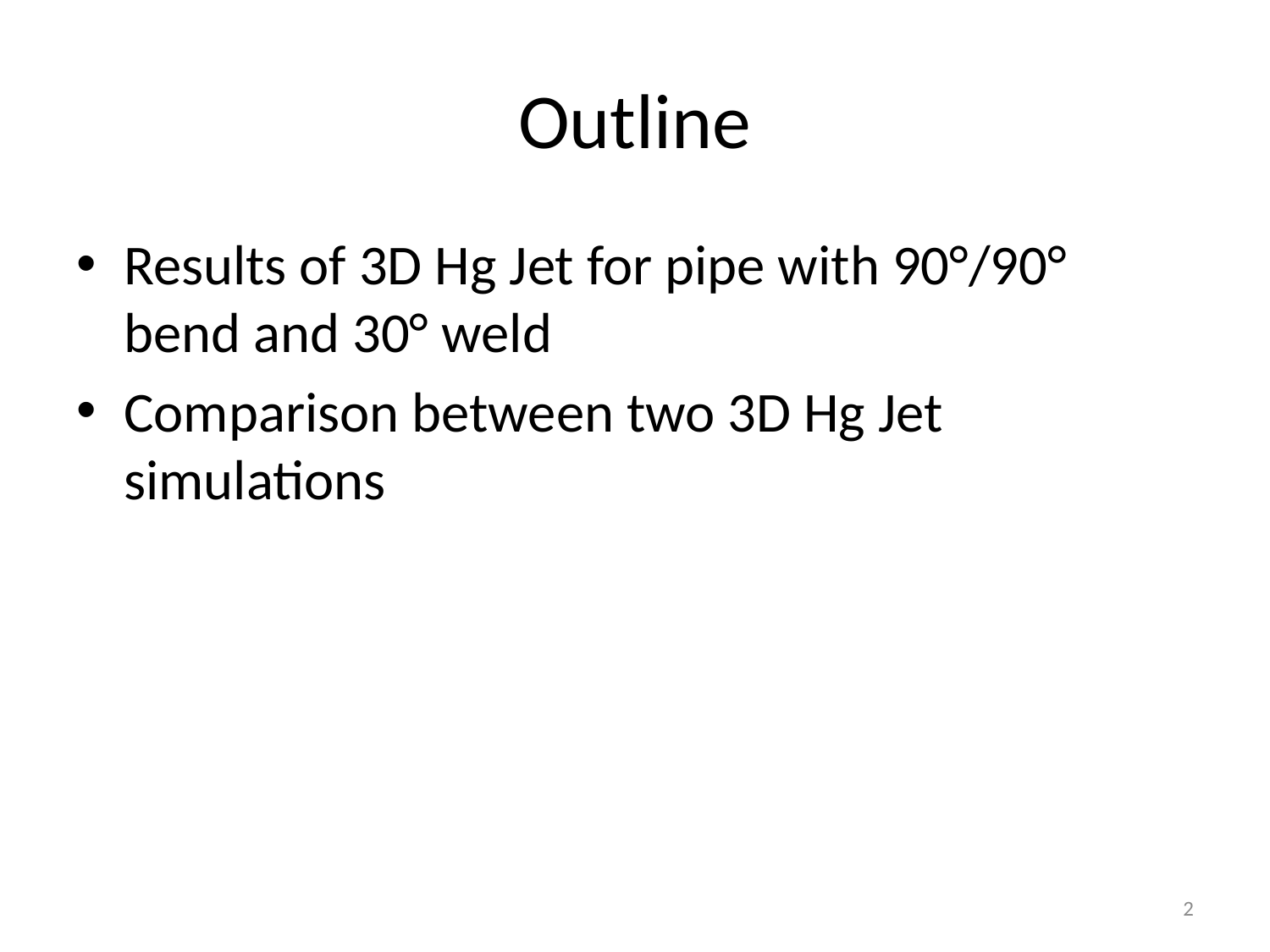

# Outline
Results of 3D Hg Jet for pipe with 90°/90° bend and 30° weld
Comparison between two 3D Hg Jet simulations
2